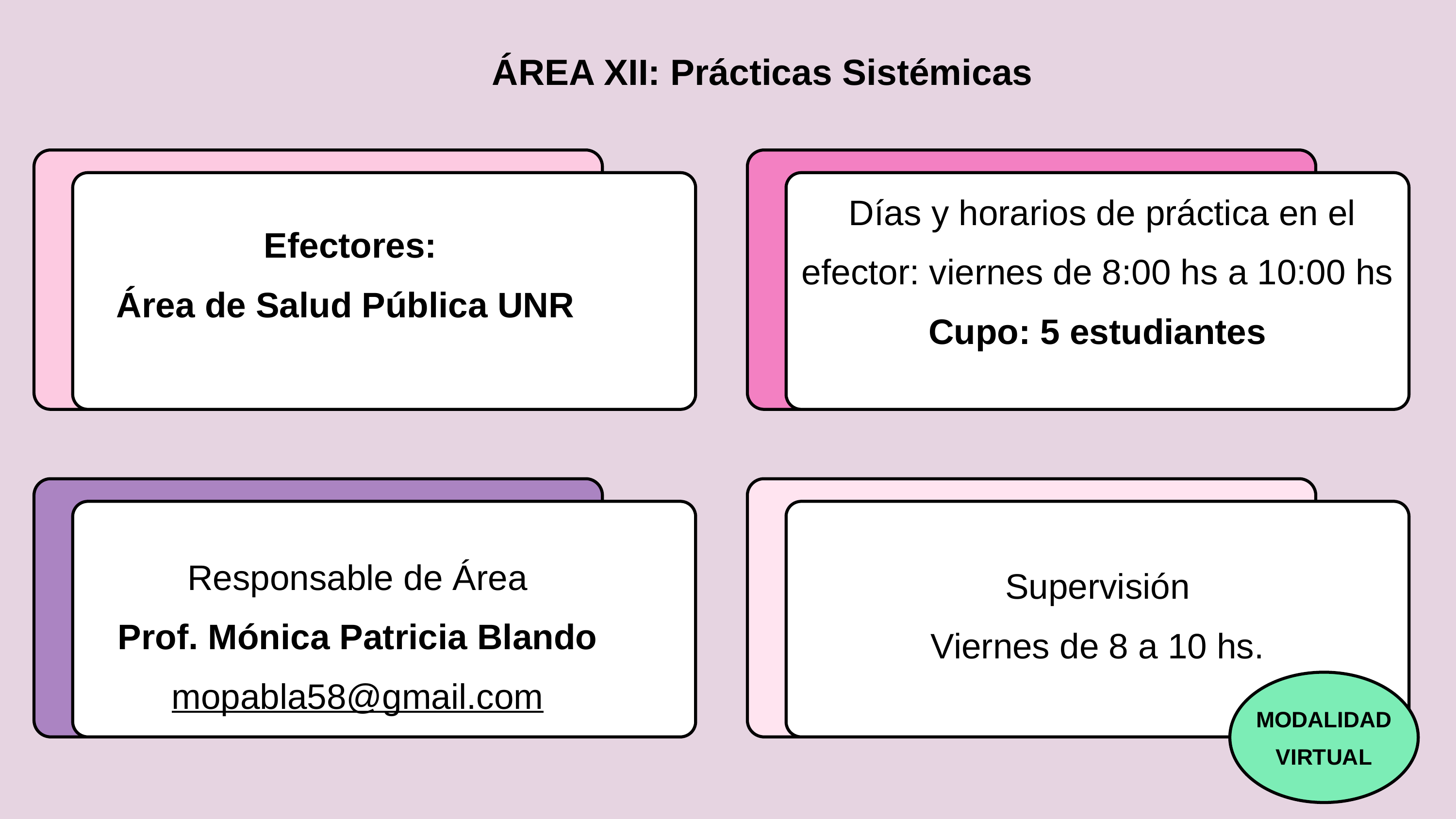

ÁREA XII: Prácticas Sistémicas

 Días y horarios de práctica en el efector: viernes de 8:00 hs a 10:00 hs
Cupo: 5 estudiantes

 Efectores:
Área de Salud Pública UNR

Supervisión
Viernes de 8 a 10 hs.

Responsable de Área
Prof. Mónica Patricia Blando
mopabla58@gmail.com

MODALIDAD VIRTUAL